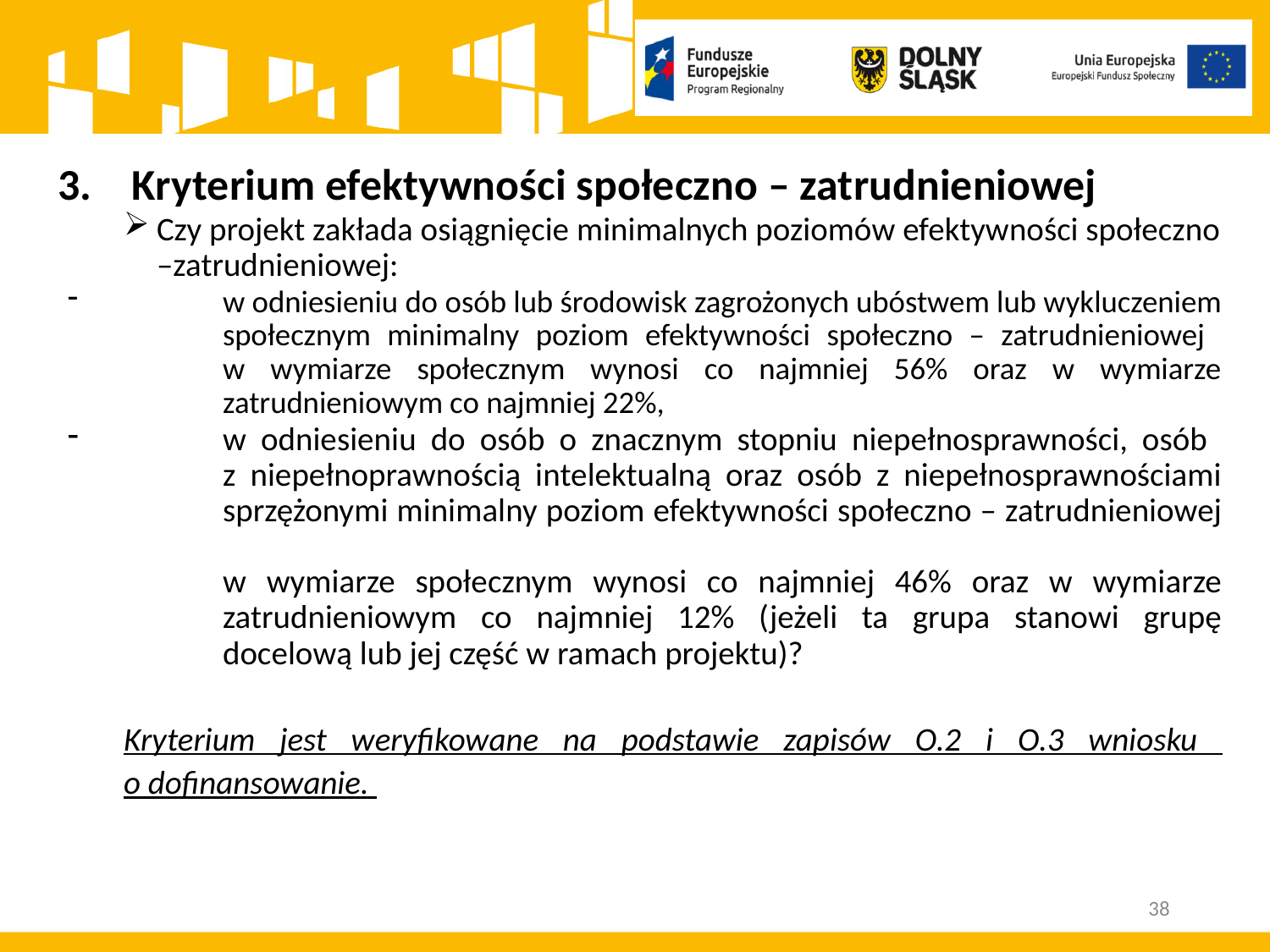

Kryterium efektywności społeczno – zatrudnieniowej
Czy projekt zakłada osiągnięcie minimalnych poziomów efektywności społeczno –zatrudnieniowej:
w odniesieniu do osób lub środowisk zagrożonych ubóstwem lub wykluczeniem społecznym minimalny poziom efektywności społeczno – zatrudnieniowej
w wymiarze społecznym wynosi co najmniej 56% oraz w wymiarze zatrudnieniowym co najmniej 22%,
w odniesieniu do osób o znacznym stopniu niepełnosprawności, osób
z niepełnoprawnością intelektualną oraz osób z niepełnosprawnościami sprzężonymi minimalny poziom efektywności społeczno – zatrudnieniowej
w wymiarze społecznym wynosi co najmniej 46% oraz w wymiarze zatrudnieniowym co najmniej 12% (jeżeli ta grupa stanowi grupę docelową lub jej część w ramach projektu)?

Kryterium jest weryfikowane na podstawie zapisów O.2 i O.3 wniosku
o dofinansowanie.

38